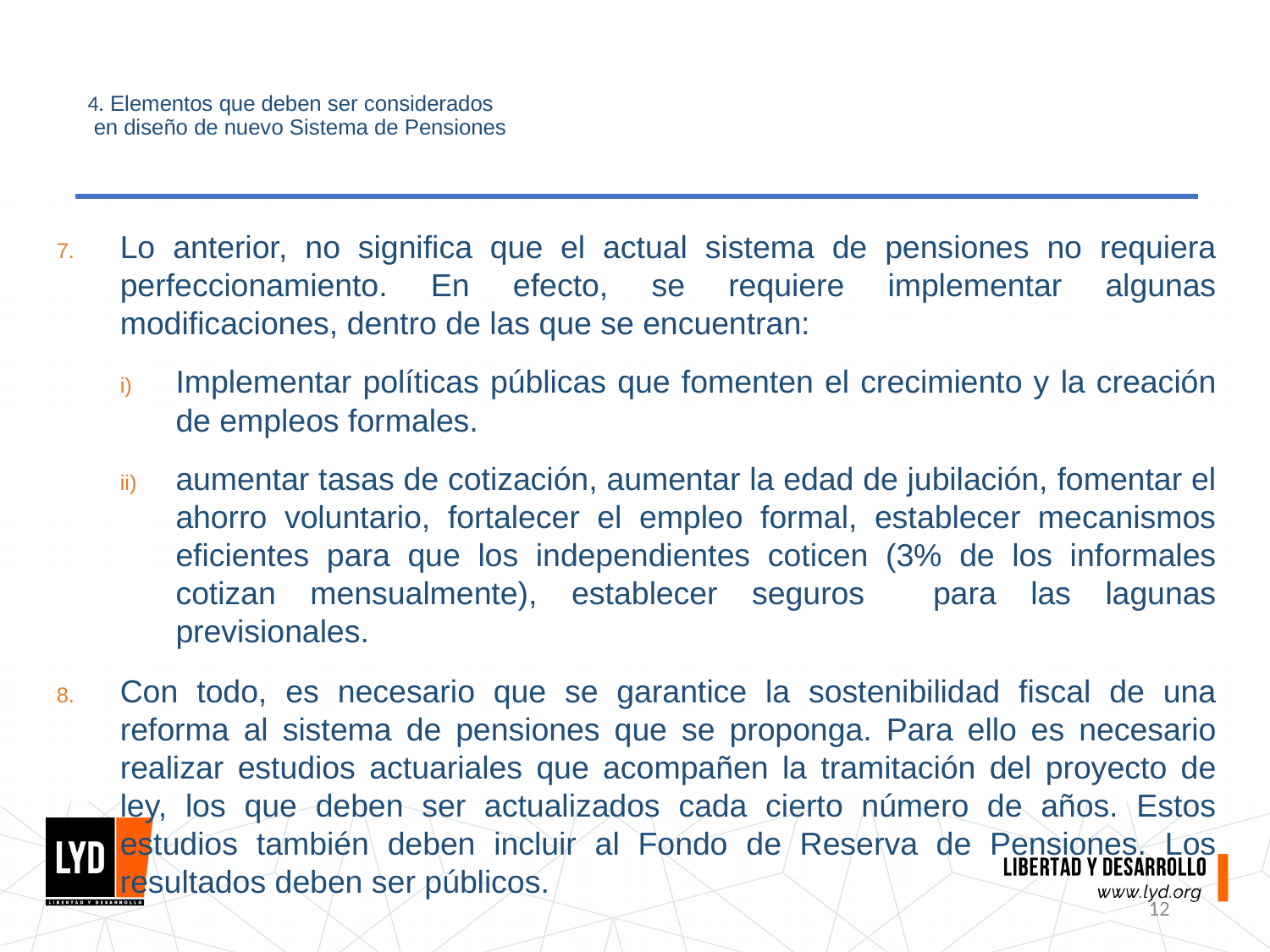

# 4. Elementos que deben ser considerados en diseño de nuevo Sistema de Pensiones

Lo anterior, no significa que el actual sistema de pensiones no requiera perfeccionamiento. En efecto, se requiere implementar algunas modificaciones, dentro de las que se encuentran:
Implementar políticas públicas que fomenten el crecimiento y la creación de empleos formales.
aumentar tasas de cotización, aumentar la edad de jubilación, fomentar el ahorro voluntario, fortalecer el empleo formal, establecer mecanismos eficientes para que los independientes coticen (3% de los informales cotizan mensualmente), establecer seguros  para las lagunas previsionales.
Con todo, es necesario que se garantice la sostenibilidad fiscal de una reforma al sistema de pensiones que se proponga. Para ello es necesario realizar estudios actuariales que acompañen la tramitación del proyecto de ley, los que deben ser actualizados cada cierto número de años. Estos estudios también deben incluir al Fondo de Reserva de Pensiones. Los resultados deben ser públicos.

12